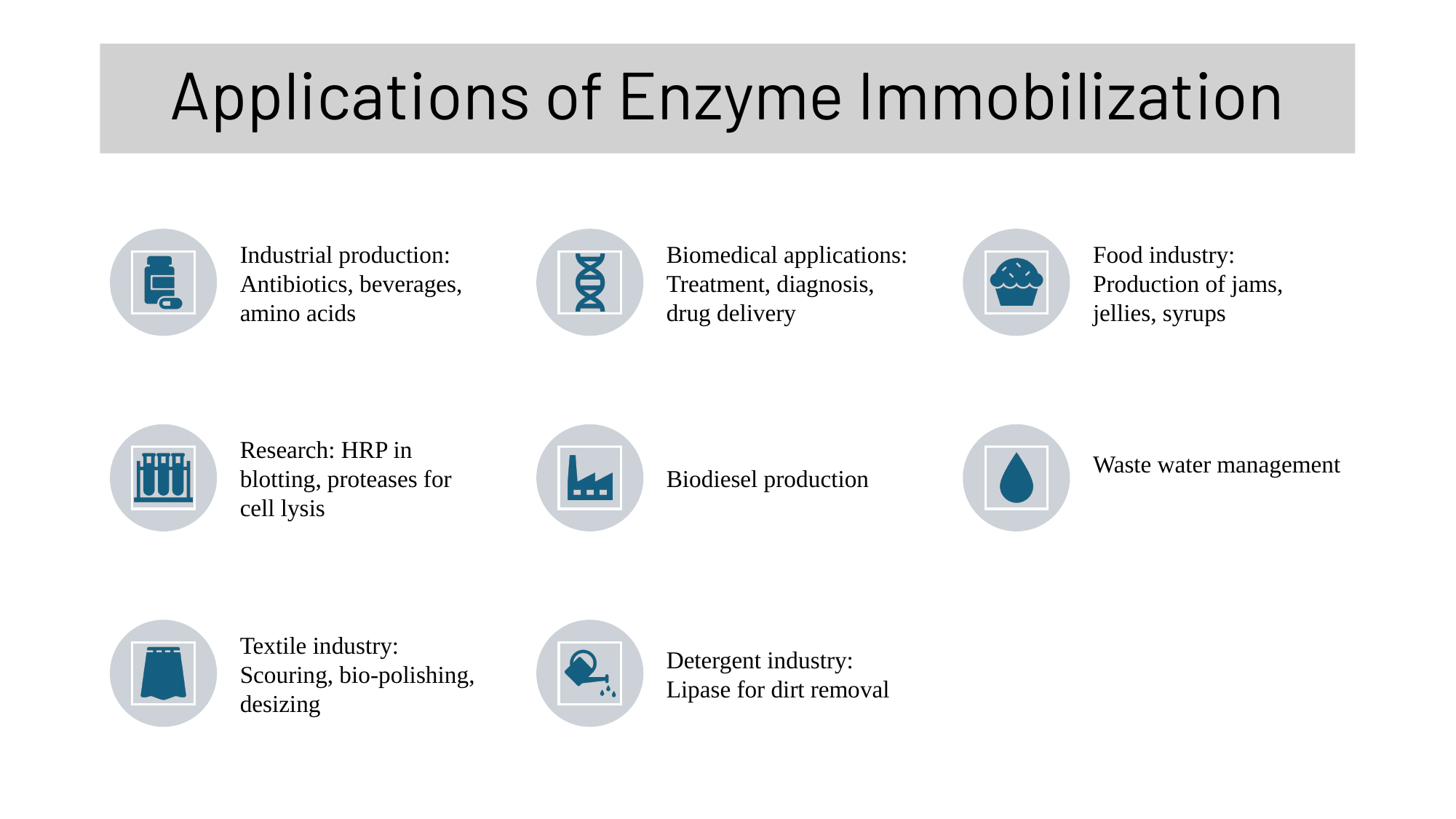

# Applications of Enzyme Immobilization
Industrial production: Antibiotics, beverages, amino acids
Biomedical applications: Treatment, diagnosis, drug delivery
Food industry: Production of jams, jellies, syrups
Research: HRP in blotting, proteases for cell lysis
Biodiesel production
Waste water management
Textile industry: Scouring, bio-polishing, desizing
Detergent industry: Lipase for dirt removal